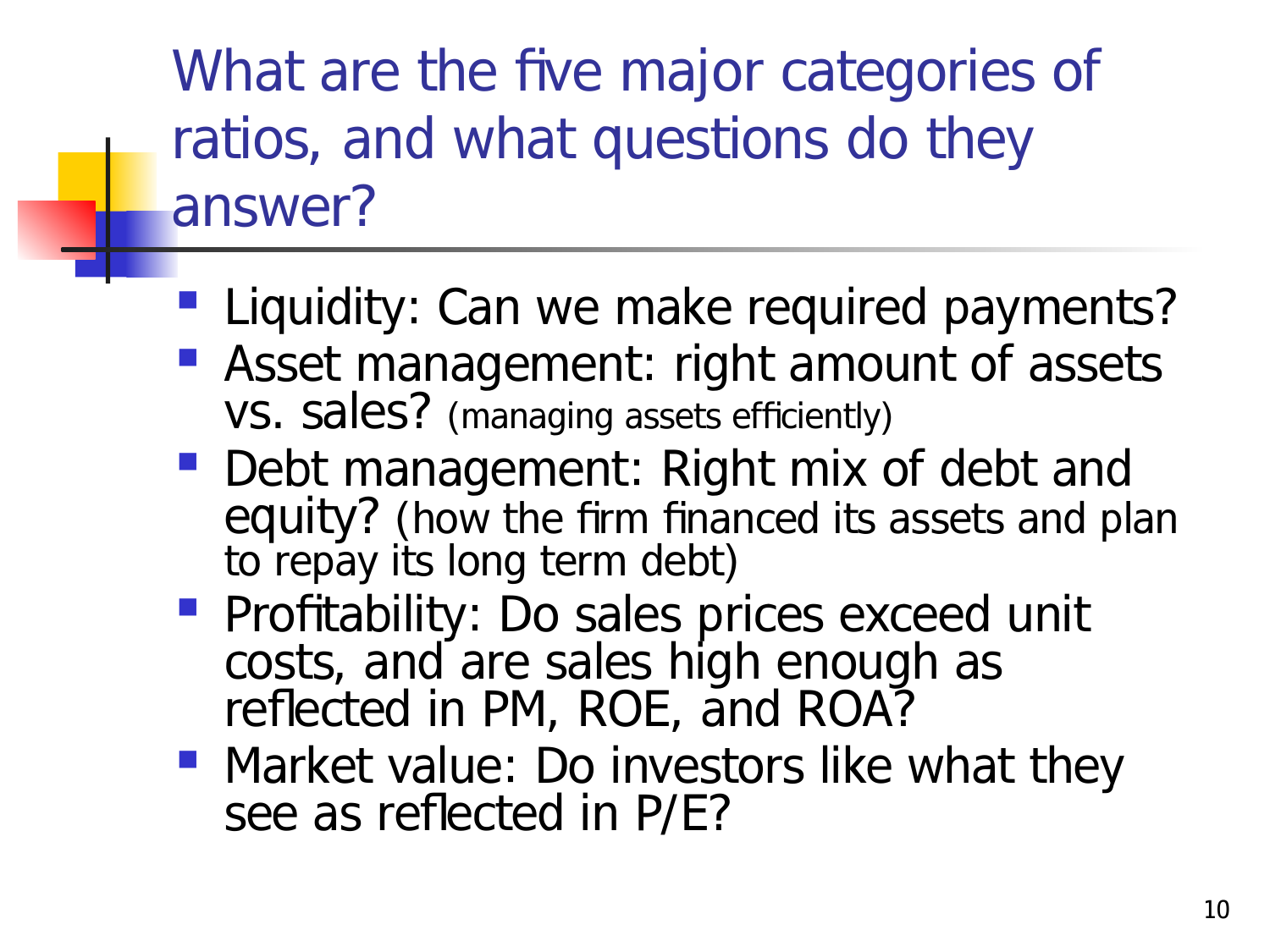

# What are the five major categories of ratios, and what questions do they answer?
Liquidity: Can we make required payments?
Asset management: right amount of assets vs. sales? (managing assets efficiently)
Debt management: Right mix of debt and equity? (how the firm financed its assets and plan to repay its long term debt)
Profitability: Do sales prices exceed unit costs, and are sales high enough as reflected in PM, ROE, and ROA?
Market value: Do investors like what they see as reflected in P/E?
10